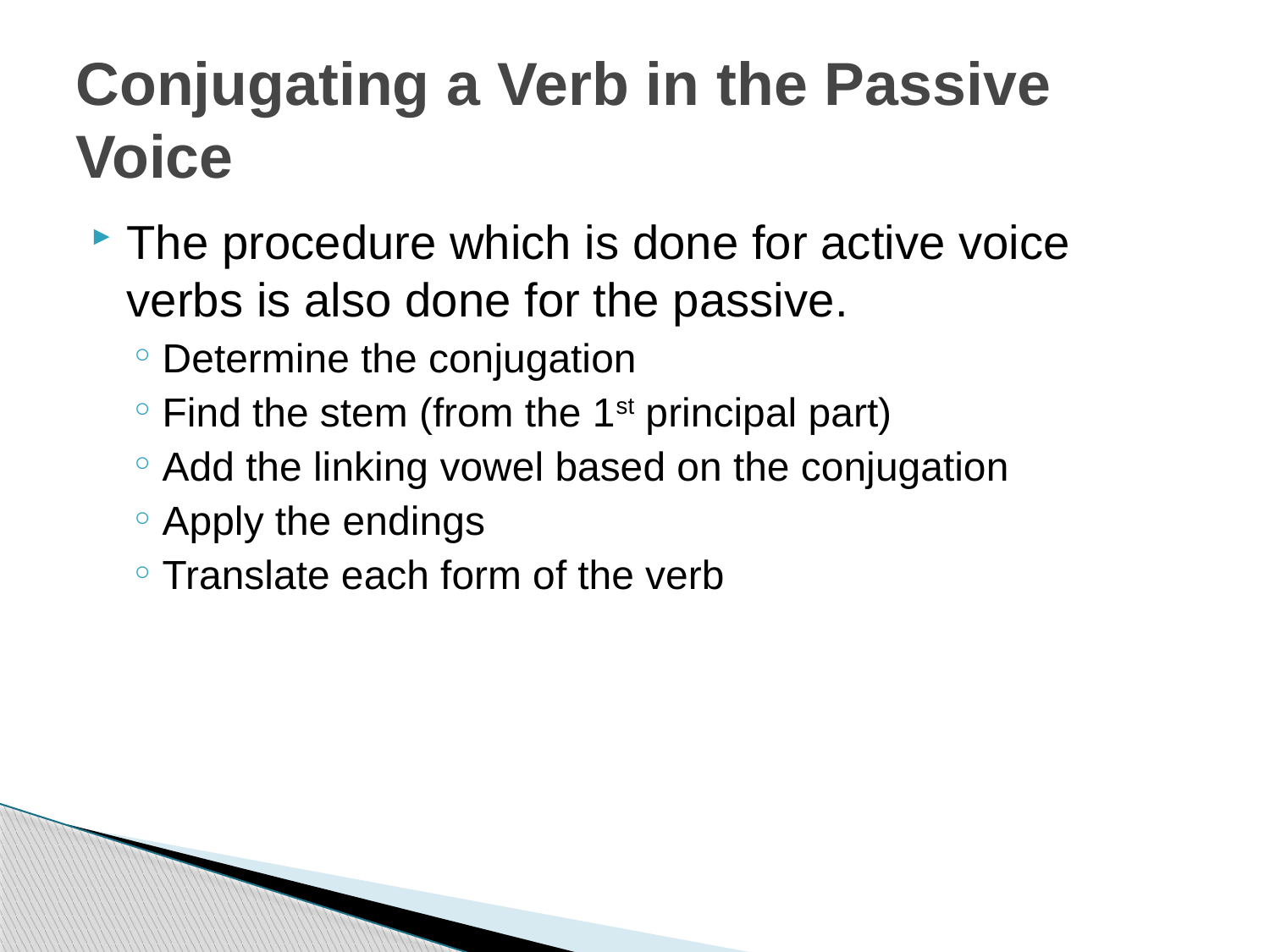

# Conjugating a Verb in the Passive Voice
The procedure which is done for active voice verbs is also done for the passive.
Determine the conjugation
Find the stem (from the 1st principal part)
Add the linking vowel based on the conjugation
Apply the endings
Translate each form of the verb